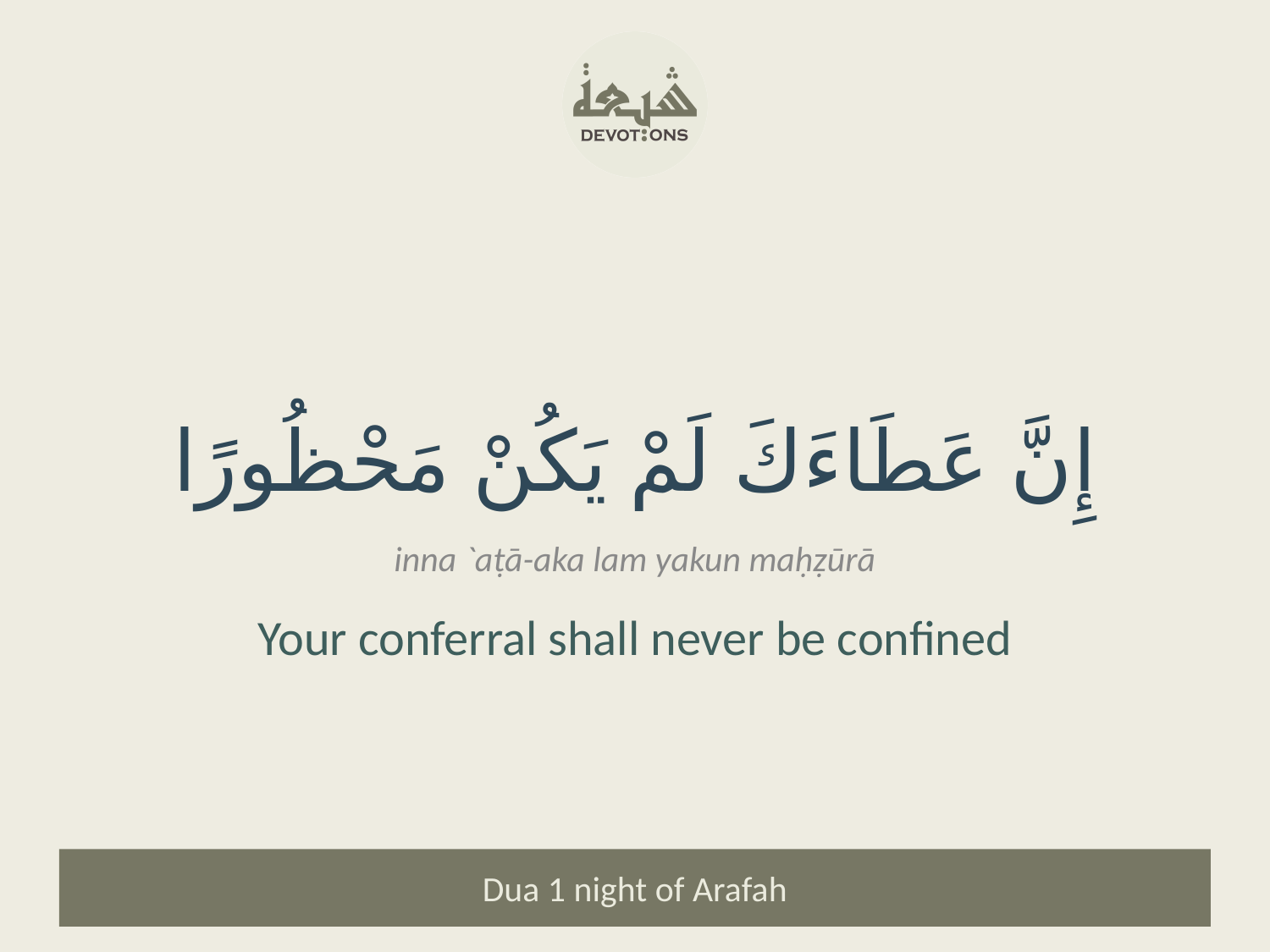

إِنَّ عَطَاءَكَ لَمْ يَكُنْ مَحْظُورًا
inna `aṭā-aka lam yakun maḥẓūrā
Your conferral shall never be confined
Dua 1 night of Arafah